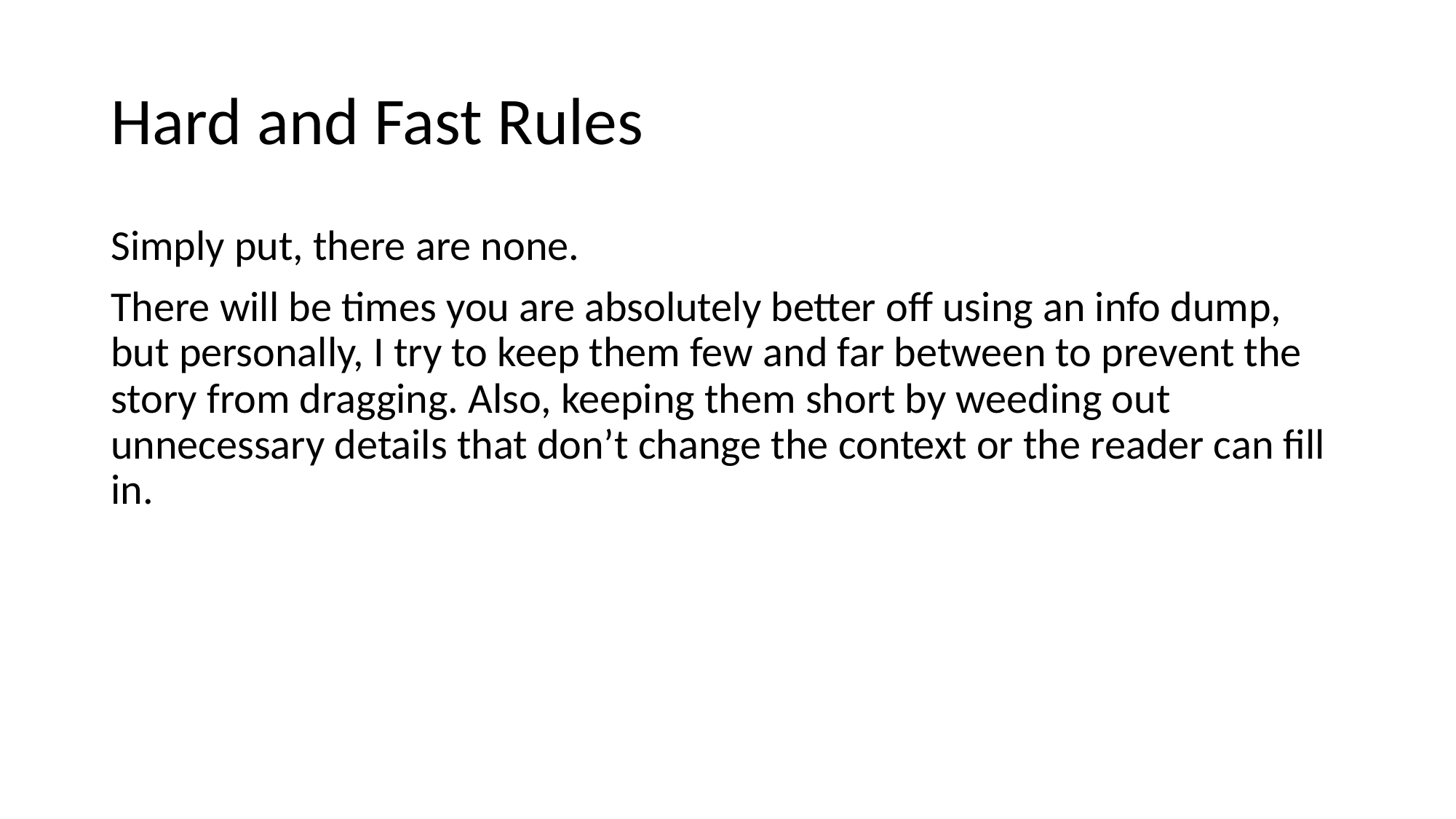

# Hard and Fast Rules
Simply put, there are none.
There will be times you are absolutely better off using an info dump, but personally, I try to keep them few and far between to prevent the story from dragging. Also, keeping them short by weeding out unnecessary details that don’t change the context or the reader can fill in.